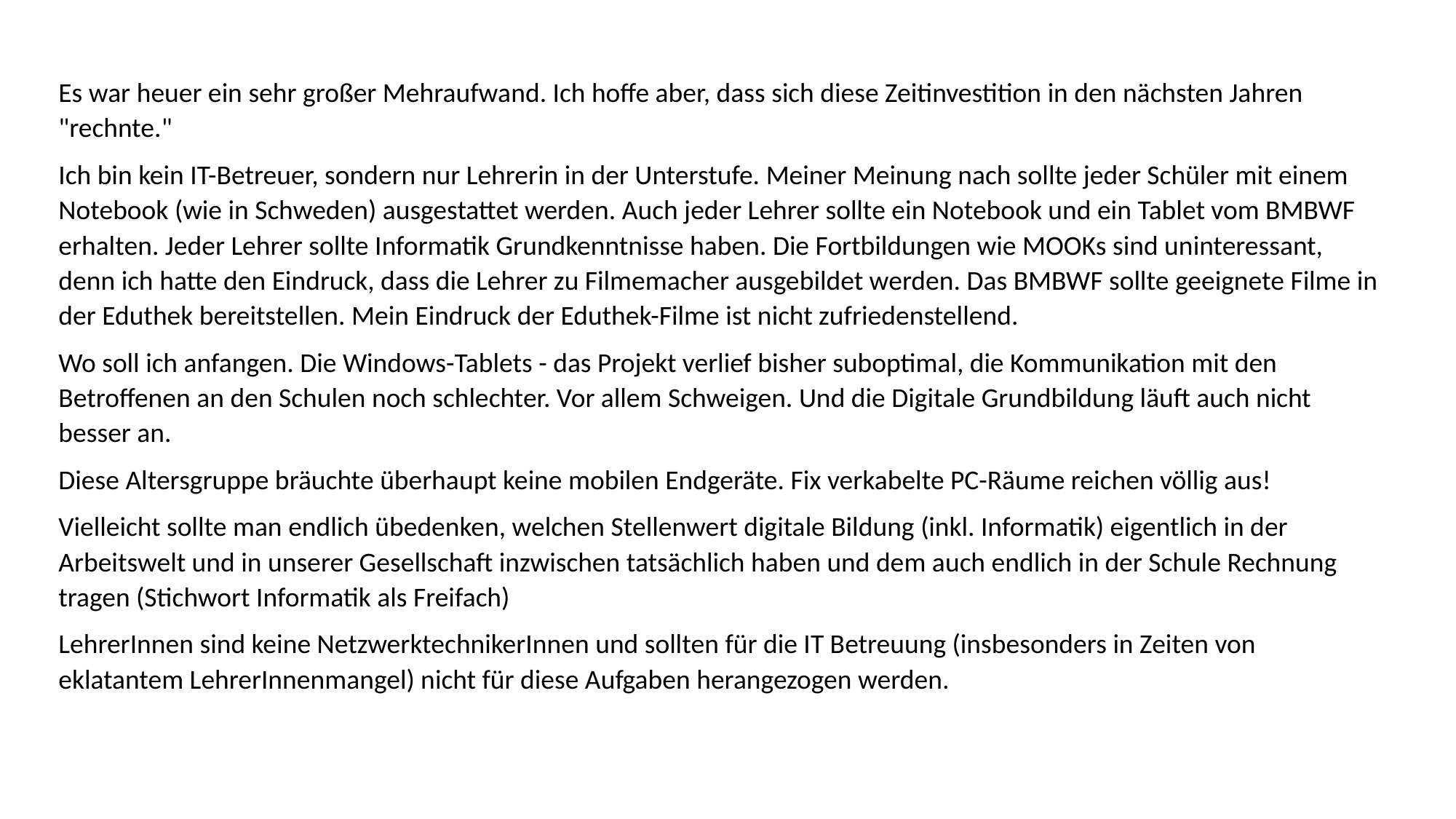

Es war heuer ein sehr großer Mehraufwand. Ich hoffe aber, dass sich diese Zeitinvestition in den nächsten Jahren "rechnte."
Ich bin kein IT-Betreuer, sondern nur Lehrerin in der Unterstufe. Meiner Meinung nach sollte jeder Schüler mit einem Notebook (wie in Schweden) ausgestattet werden. Auch jeder Lehrer sollte ein Notebook und ein Tablet vom BMBWF erhalten. Jeder Lehrer sollte Informatik Grundkenntnisse haben. Die Fortbildungen wie MOOKs sind uninteressant, denn ich hatte den Eindruck, dass die Lehrer zu Filmemacher ausgebildet werden. Das BMBWF sollte geeignete Filme in der Eduthek bereitstellen. Mein Eindruck der Eduthek-Filme ist nicht zufriedenstellend.
Wo soll ich anfangen. Die Windows-Tablets - das Projekt verlief bisher suboptimal, die Kommunikation mit den Betroffenen an den Schulen noch schlechter. Vor allem Schweigen. Und die Digitale Grundbildung läuft auch nicht besser an.
Diese Altersgruppe bräuchte überhaupt keine mobilen Endgeräte. Fix verkabelte PC-Räume reichen völlig aus!
Vielleicht sollte man endlich übedenken, welchen Stellenwert digitale Bildung (inkl. Informatik) eigentlich in der Arbeitswelt und in unserer Gesellschaft inzwischen tatsächlich haben und dem auch endlich in der Schule Rechnung tragen (Stichwort Informatik als Freifach)
LehrerInnen sind keine NetzwerktechnikerInnen und sollten für die IT Betreuung (insbesonders in Zeiten von eklatantem LehrerInnenmangel) nicht für diese Aufgaben herangezogen werden.